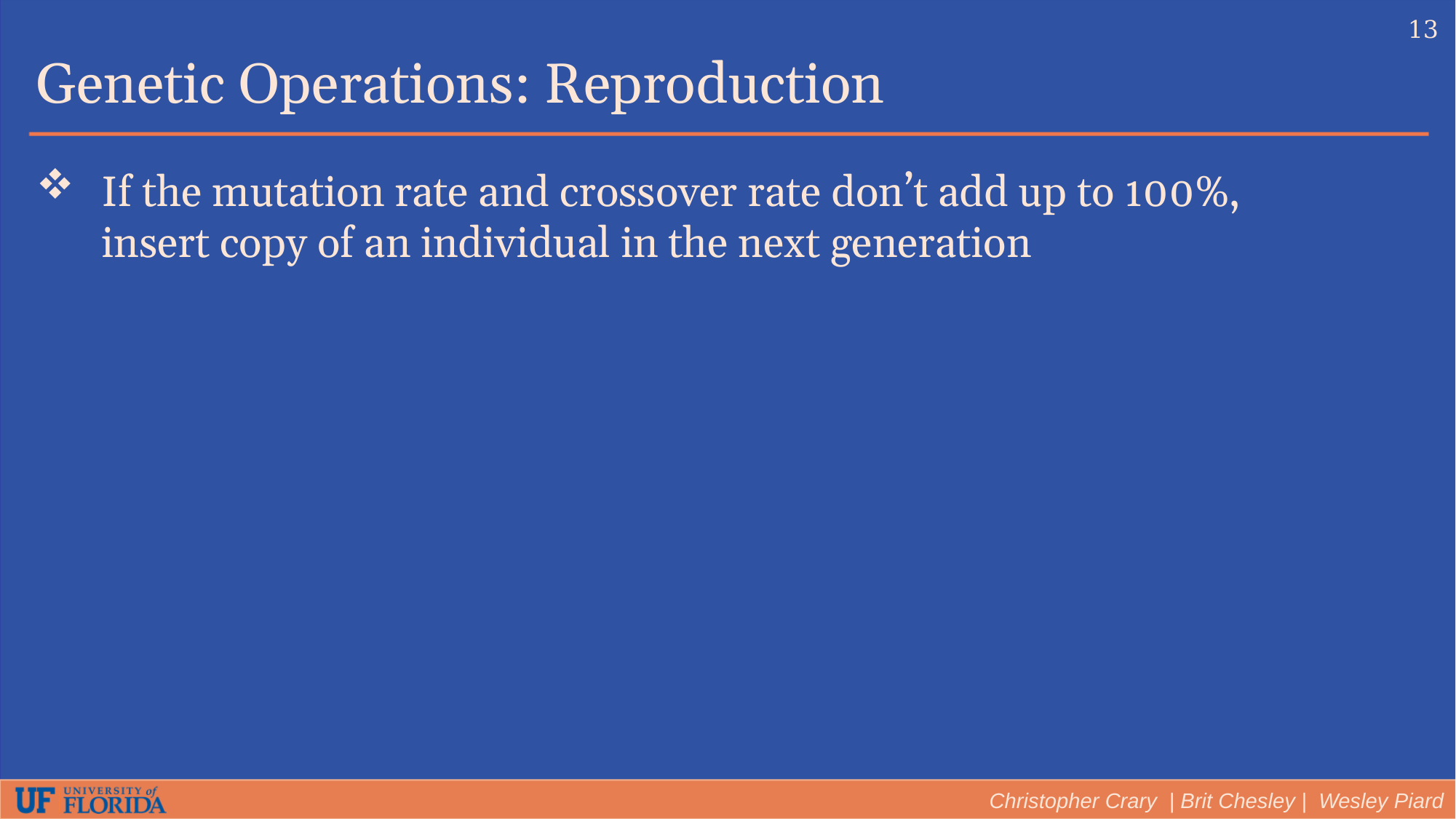

13
Genetic Operations: Reproduction
If the mutation rate and crossover rate don’t add up to 100%, insert copy of an individual in the next generation
Christopher Crary  | Brit Chesley |  Wesley Piard